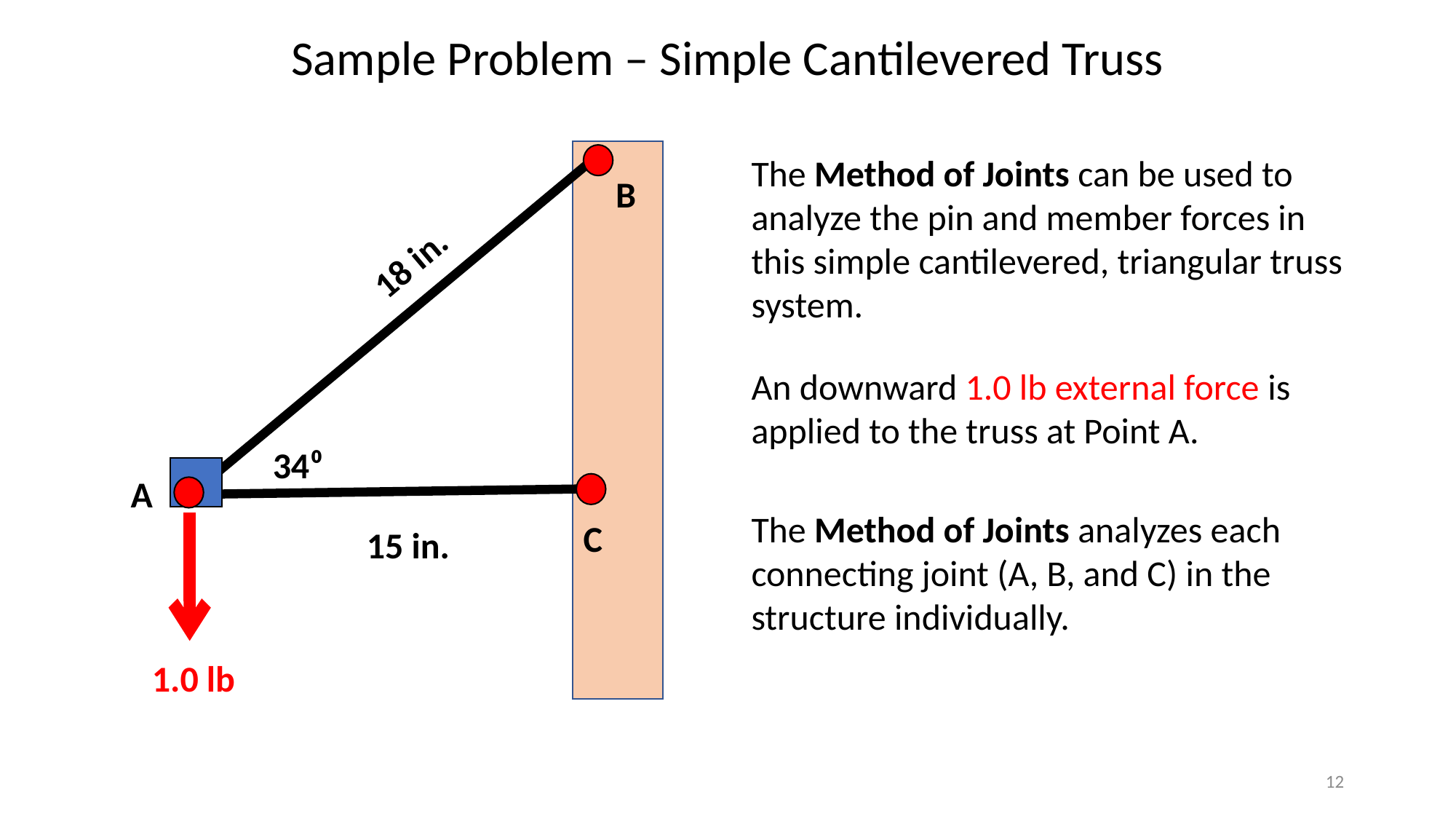

Sample Problem – Simple Cantilevered Truss

B
18 in.
34⁰

A

C
15 in.
The Method of Joints can be used to analyze the pin and member forces in this simple cantilevered, triangular truss system.
An downward 1.0 lb external force is applied to the truss at Point A.
1.0 lb
The Method of Joints analyzes each connecting joint (A, B, and C) in the structure individually.
12